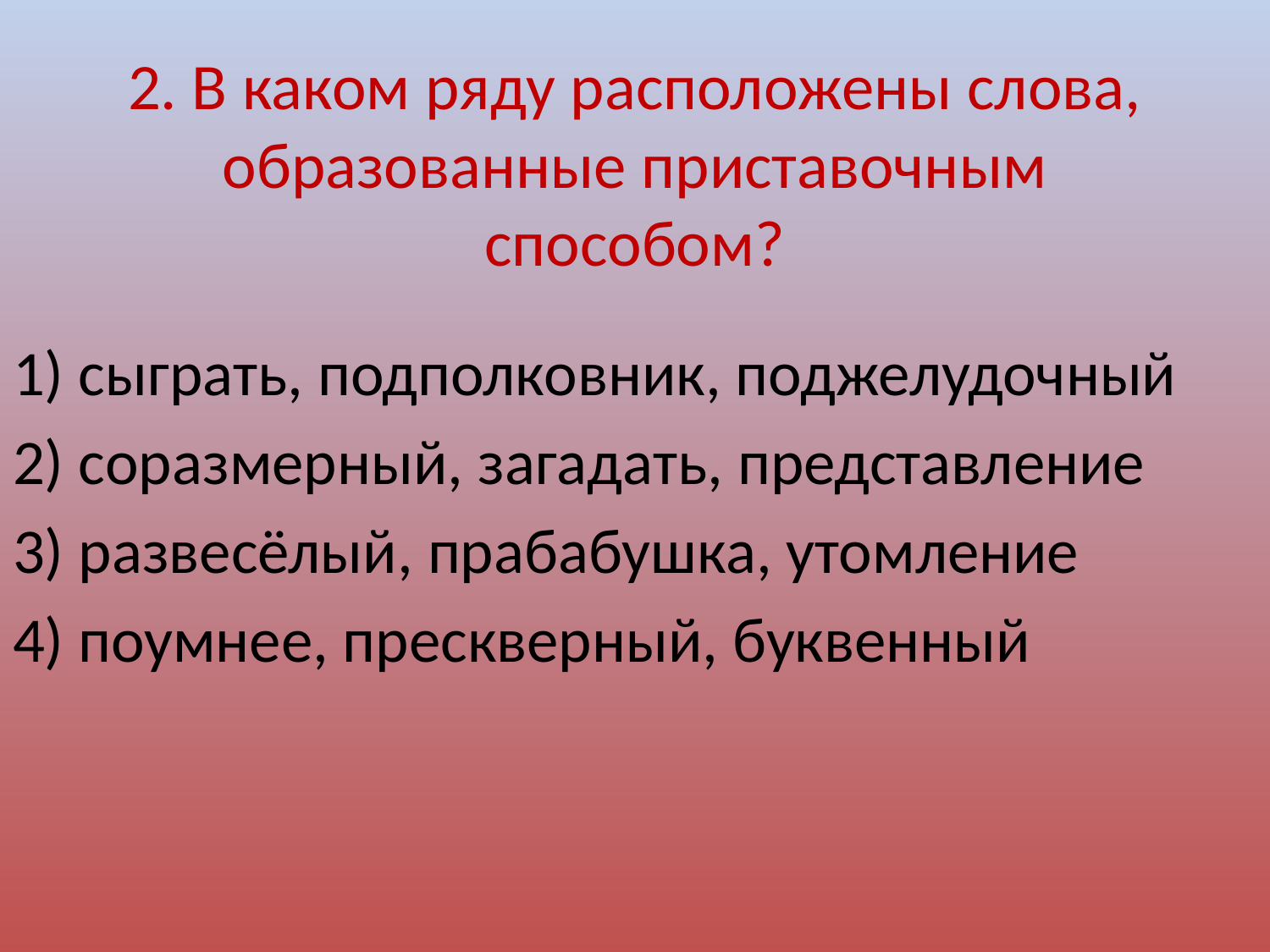

# 2. В каком ряду расположены слова, образованные приставочным способом?
1) сыграть, подполковник, поджелудочный
2) соразмерный, загадать, представление
3) развесёлый, прабабушка, утомление
4) поумнее, прескверный, буквенный